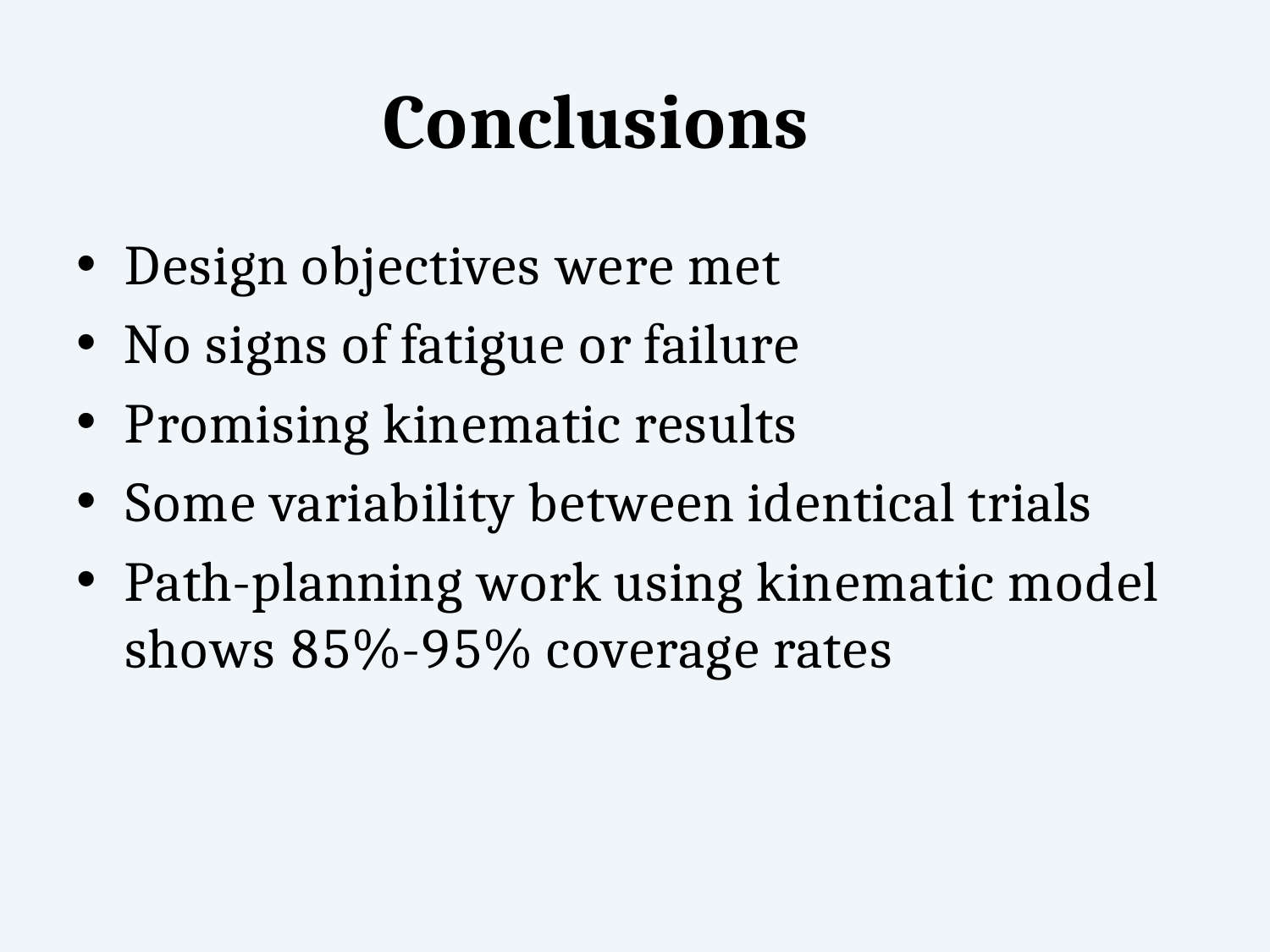

# Conclusions
Design objectives were met
No signs of fatigue or failure
Promising kinematic results
Some variability between identical trials
Path-planning work using kinematic model shows 85%-95% coverage rates